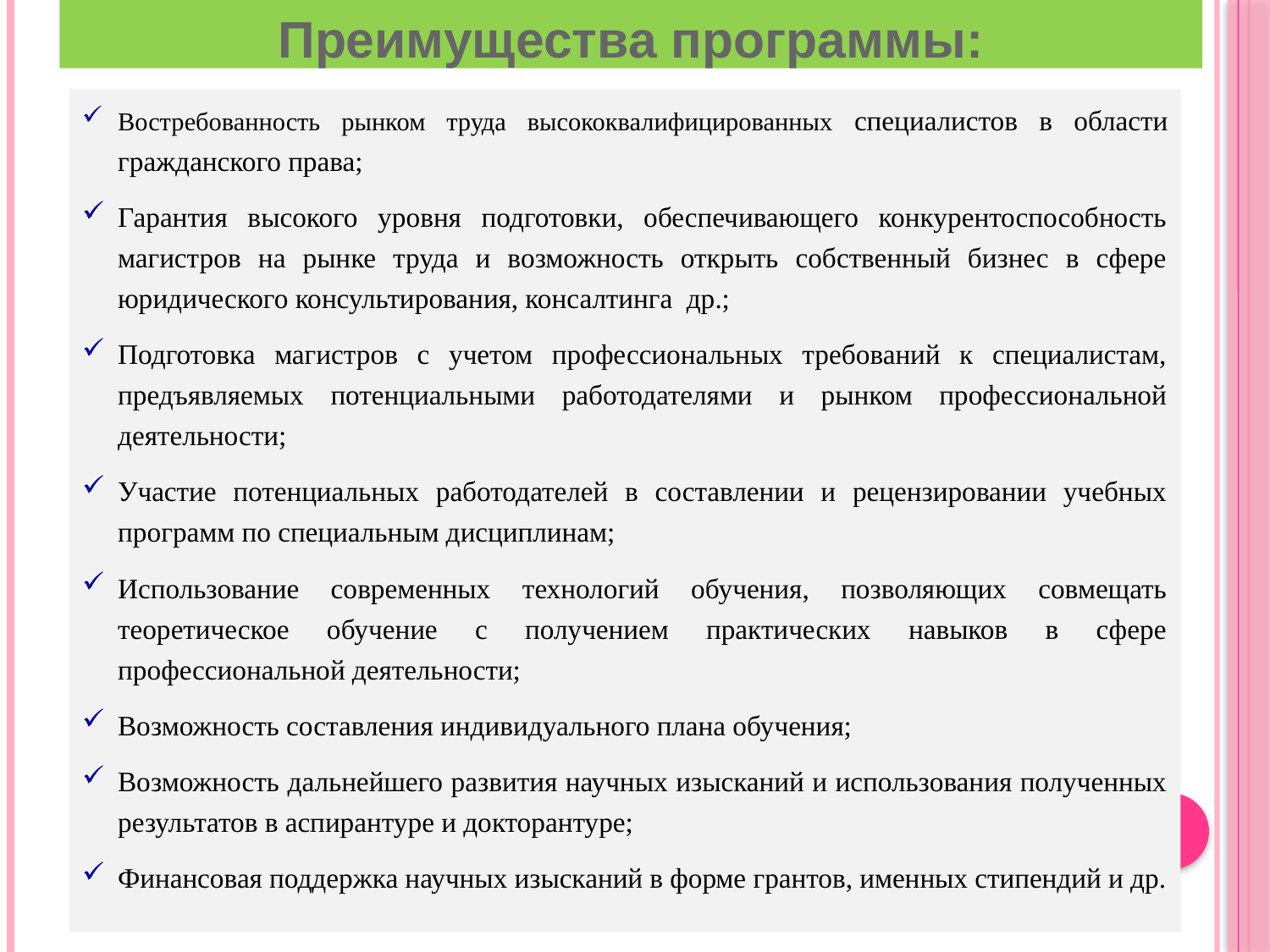

Преимущества программы:
Востребованность рынком труда высококвалифицированных специалистов в области гражданского права;
Гарантия высокого уровня подготовки, обеспечивающего конкурентоспособность магистров на рынке труда и возможность открыть собственный бизнес в сфере юридического консультирования, консалтинга  др.;
Подготовка магистров с учетом профессиональных требований к специалистам, предъявляемых потенциальными работодателями и рынком профессиональной деятельности;
Участие потенциальных работодателей в составлении и рецензировании учебных программ по специальным дисциплинам;
Использование современных технологий обучения, позволяющих совмещать теоретическое обучение с получением практических навыков в сфере профессиональной деятельности;
Возможность составления индивидуального плана обучения;
Возможность дальнейшего развития научных изысканий и использования полученных результатов в аспирантуре и докторантуре;
Финансовая поддержка научных изысканий в форме грантов, именных стипендий и др.